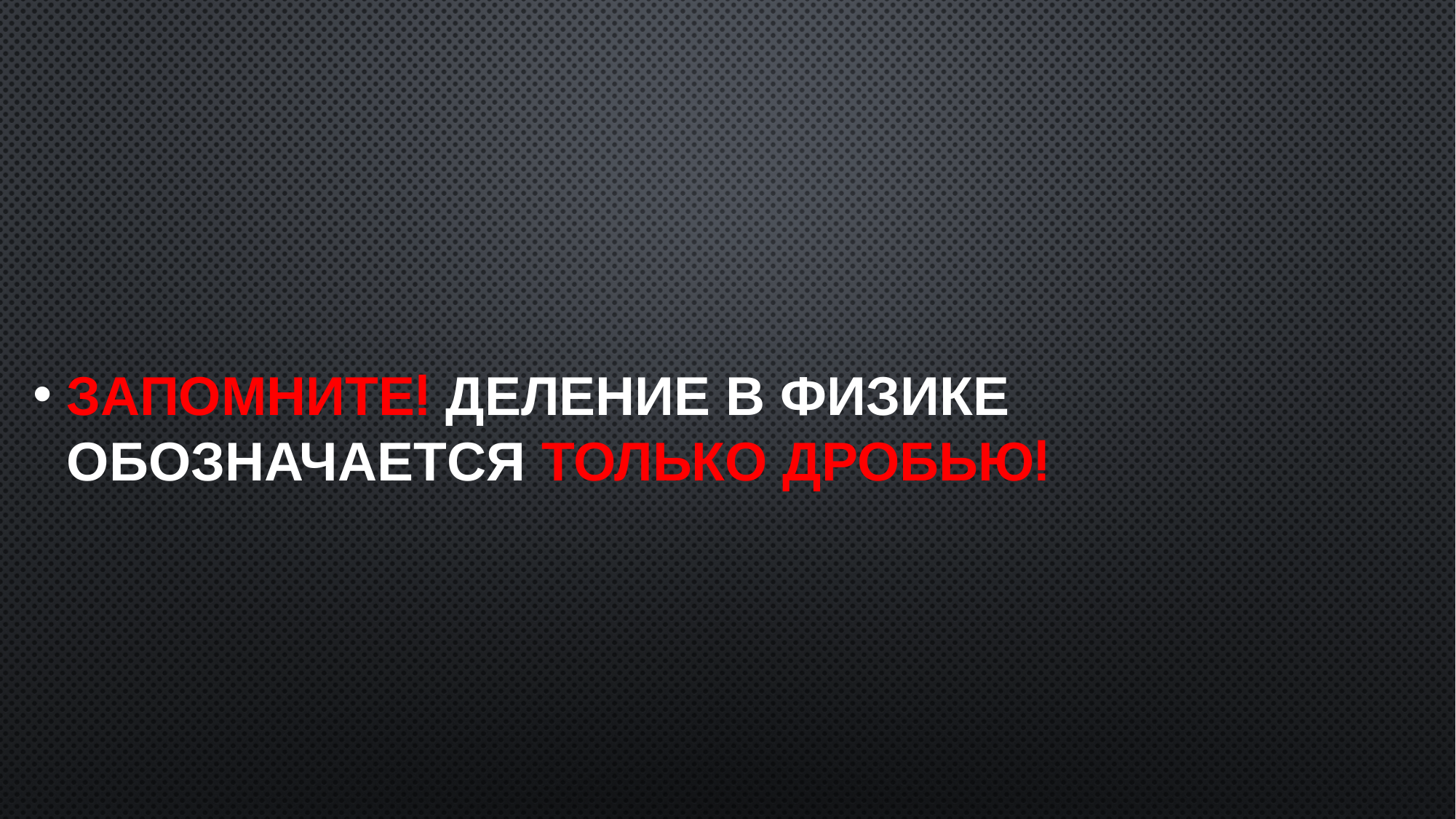

#
Запомните! Деление в физике обозначается только дробью!